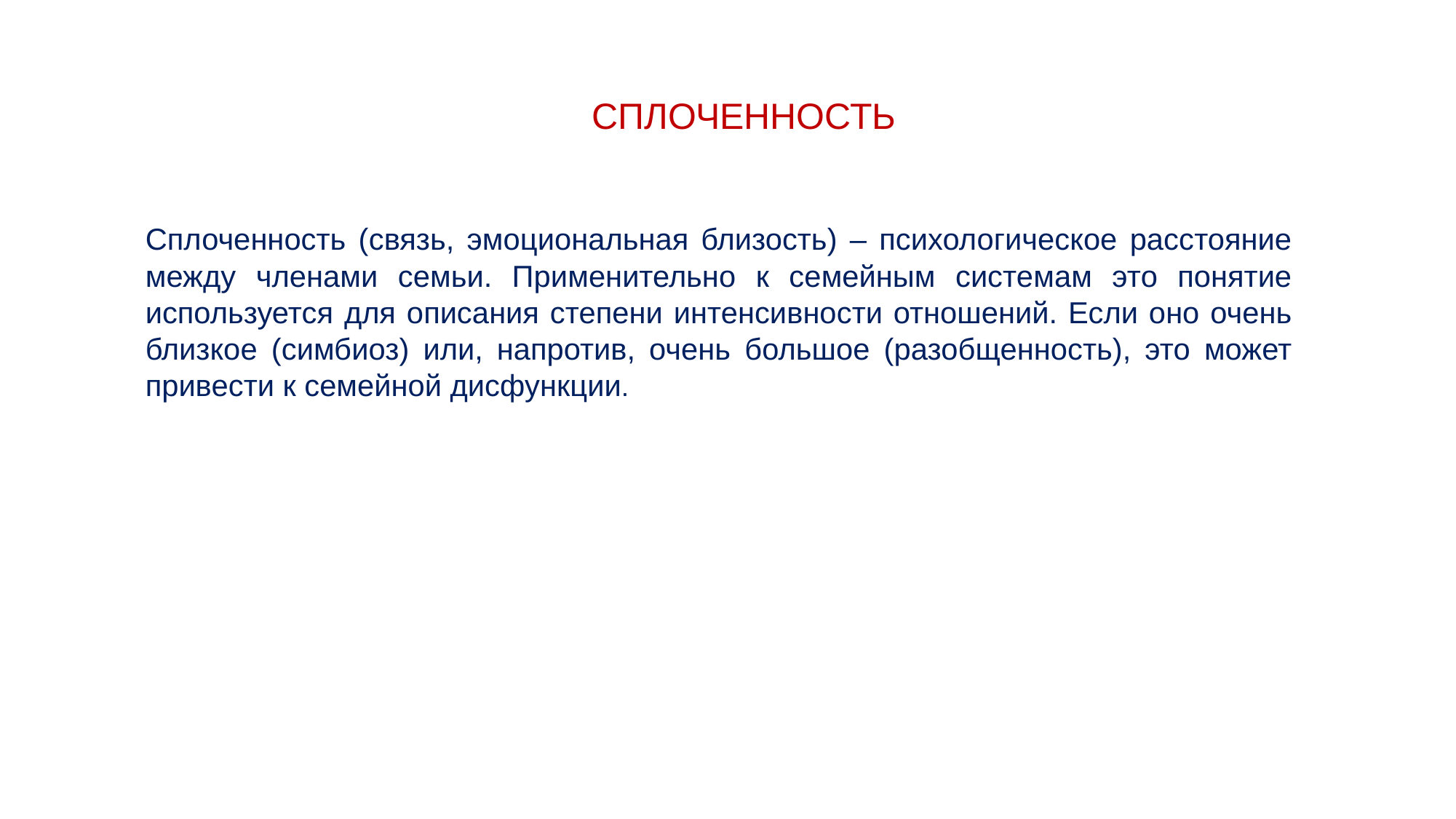

# СПЛОЧЕННОСТЬ
Сплоченность (связь, эмоциональная близость) – психологическое расстояние между членами семьи. Применительно к семейным системам это понятие используется для описания степени интенсивности отношений. Если оно очень близкое (симбиоз) или, напротив, очень большое (разобщенность), это может привести к семейной дисфункции.